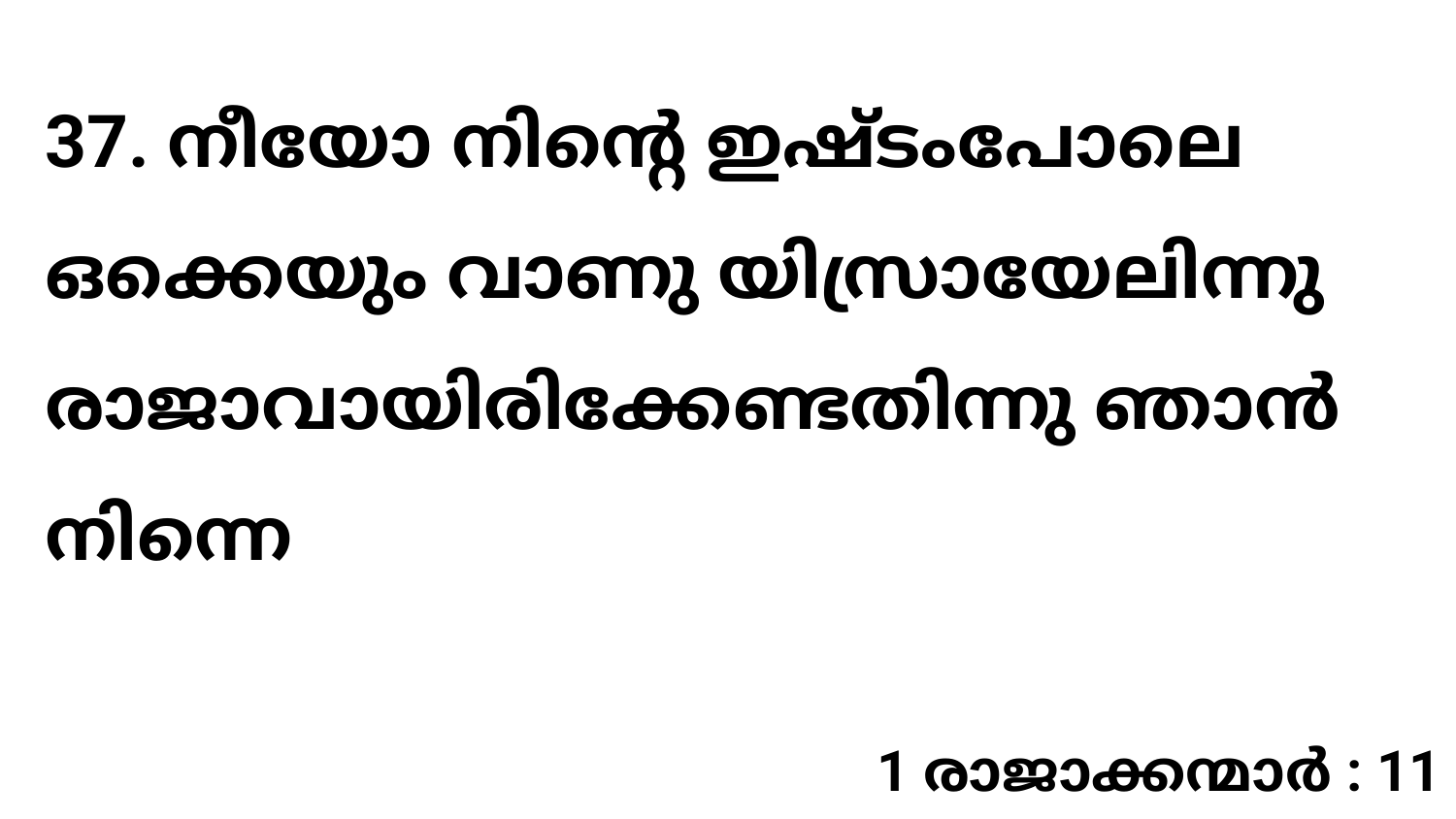

37. നീയോ നിന്റെ ഇഷ്ടംപോലെ ഒക്കെയും വാണു യിസ്രായേലിന്നു രാജാവായിരിക്കേണ്ടതിന്നു ഞാൻ നിന്നെ
1 രാജാക്കന്മാർ : 11